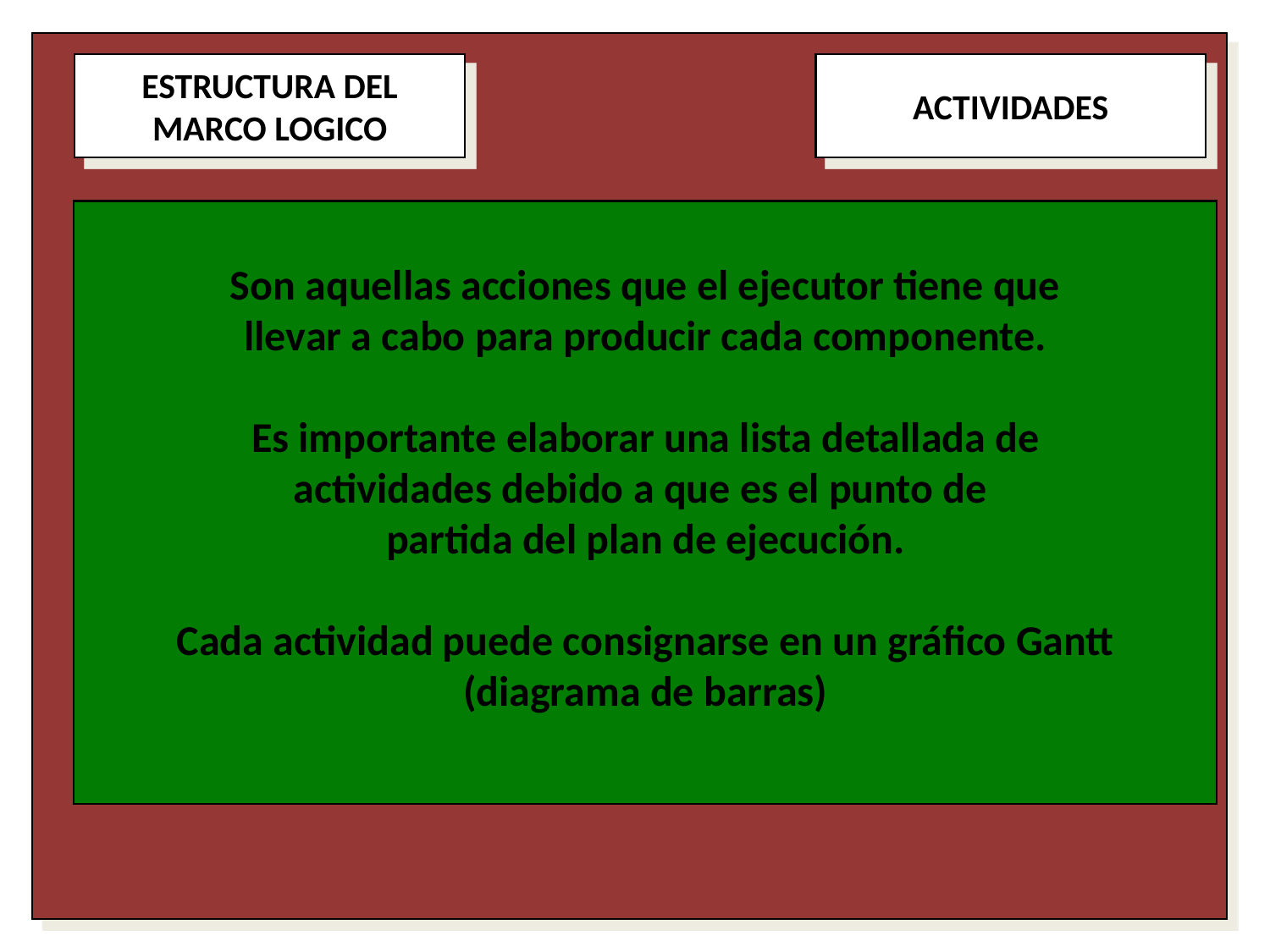

ESTRUCTURA DEL
MARCO LOGICO
ACTIVIDADES

Son aquellas acciones que el ejecutor tiene que
llevar a cabo para producir cada componente.

Es importante elaborar una lista detallada de
actividades debido a que es el punto de
partida del plan de ejecución.

Cada actividad puede consignarse en un gráfico Gantt
(diagrama de barras)